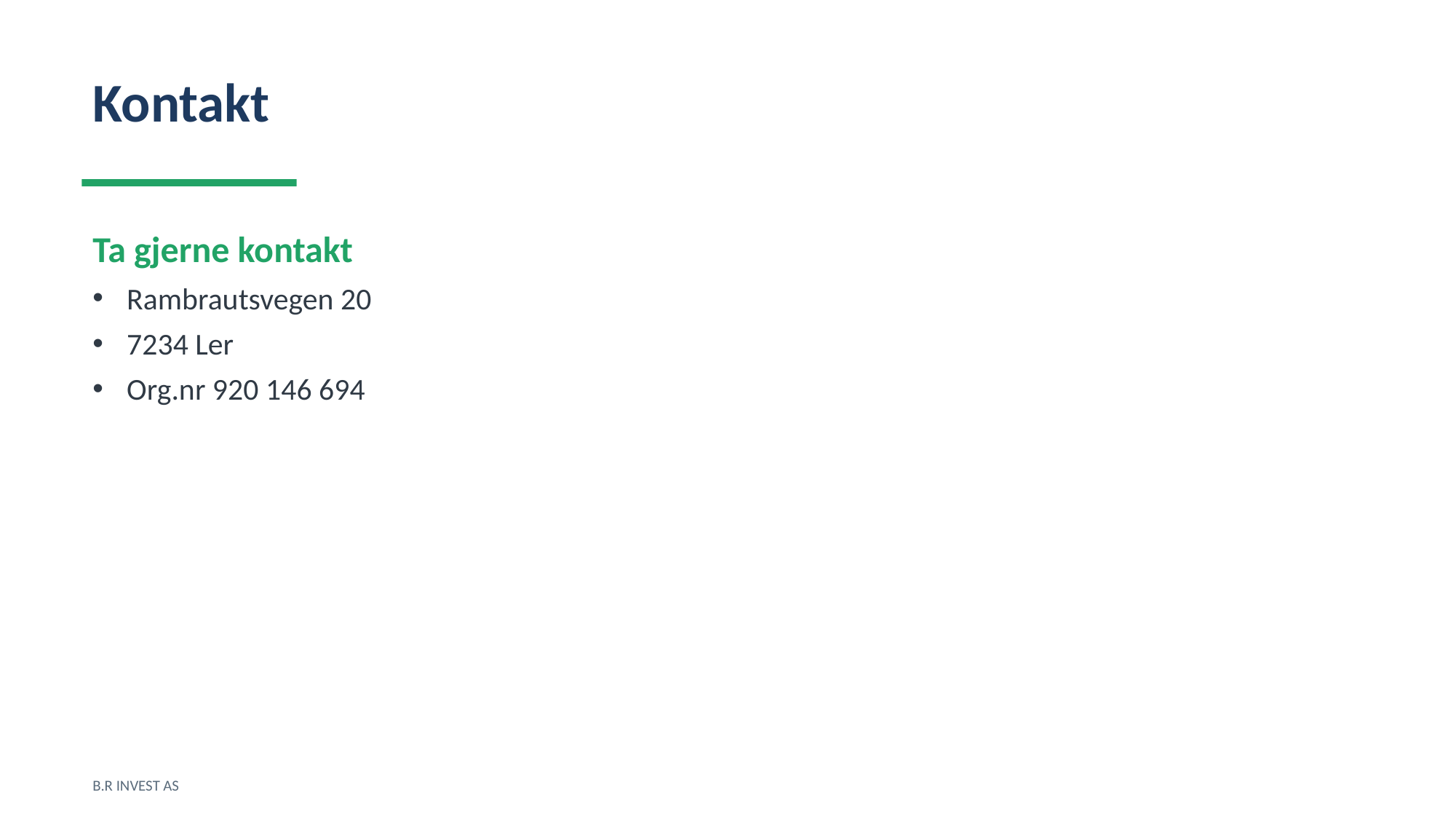

Kontakt

Ta gjerne kontakt
Rambrautsvegen 20
7234 Ler
Org.nr 920 146 694
B.R INVEST AS